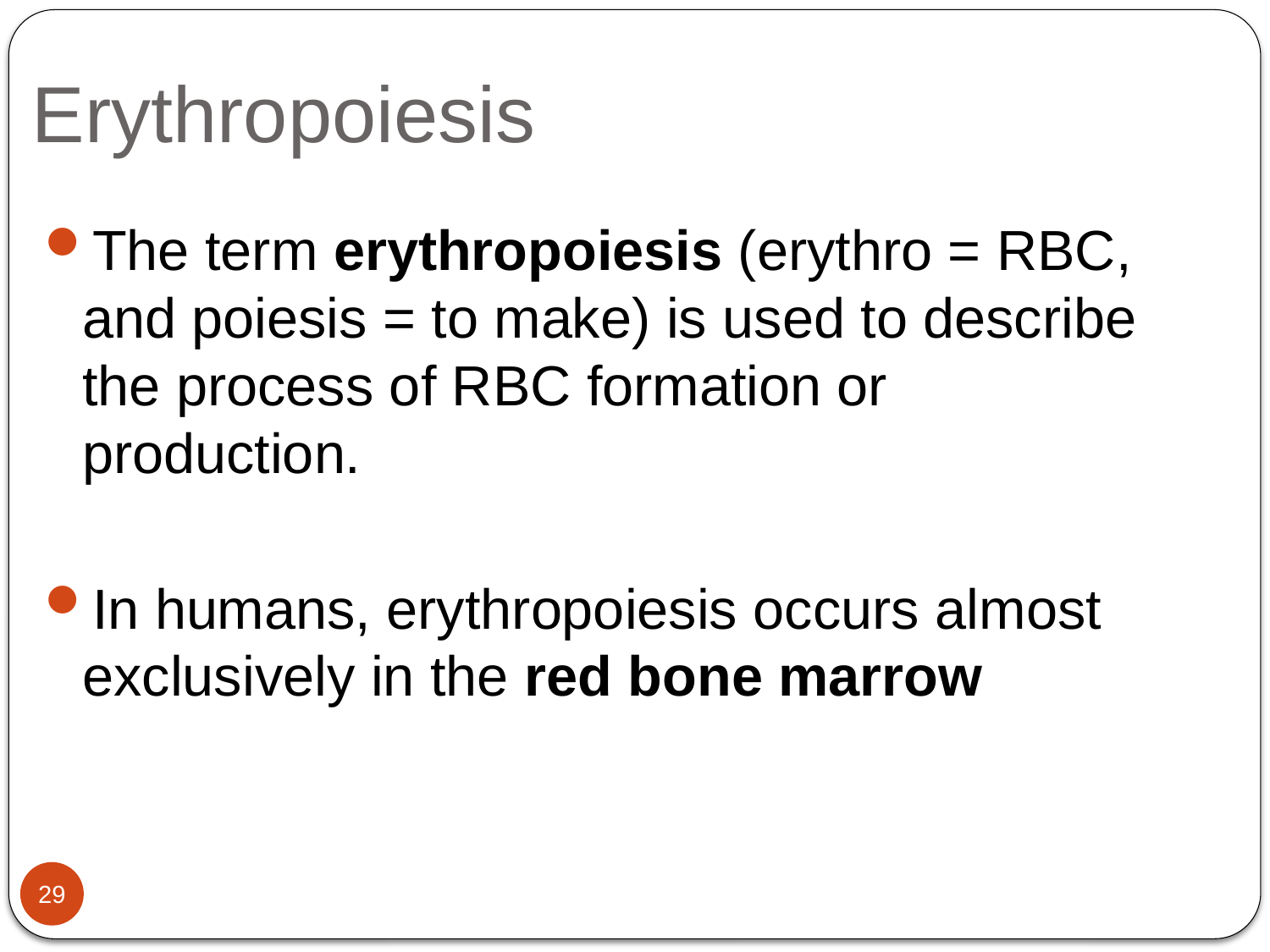

# Erythropoiesis
The term erythropoiesis (erythro = RBC, and poiesis = to make) is used to describe the process of RBC formation or production.

In humans, erythropoiesis occurs almost exclusively in the red bone marrow
29